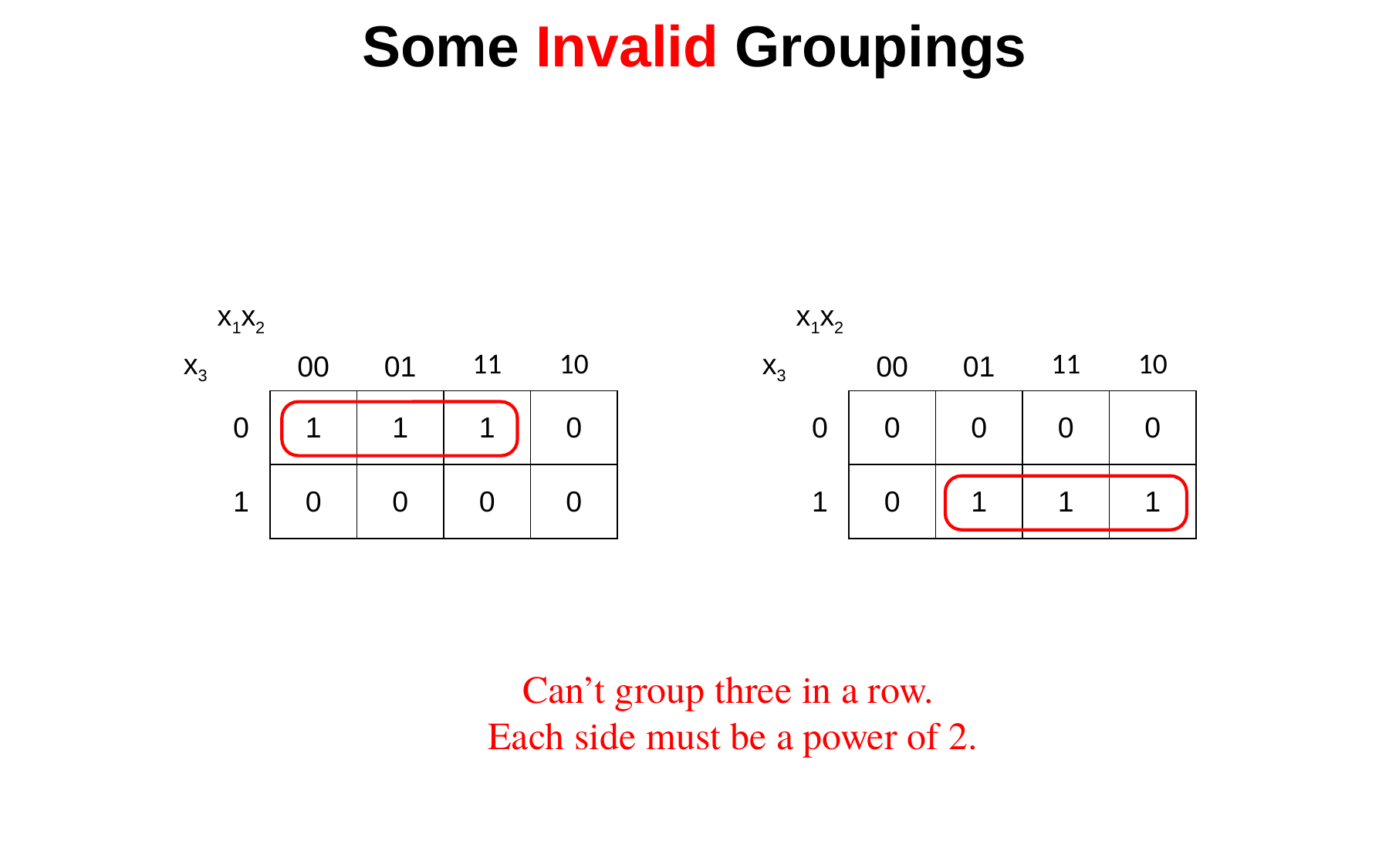

# Some Invalid Groupings
|  | x1x2 |  |  |  |  |
| --- | --- | --- | --- | --- | --- |
| x3 |  | 00 | 01 | 11 | 10 |
|  | 0 | 1 | 1 | 1 | 0 |
|  | 1 | 0 | 0 | 0 | 0 |
|  | x1x2 |  |  |  |  |
| --- | --- | --- | --- | --- | --- |
| x3 |  | 00 | 01 | 11 | 10 |
|  | 0 | 0 | 0 | 0 | 0 |
|  | 1 | 0 | 1 | 1 | 1 |

Can’t group three in a row.
Each side must be a power of 2.